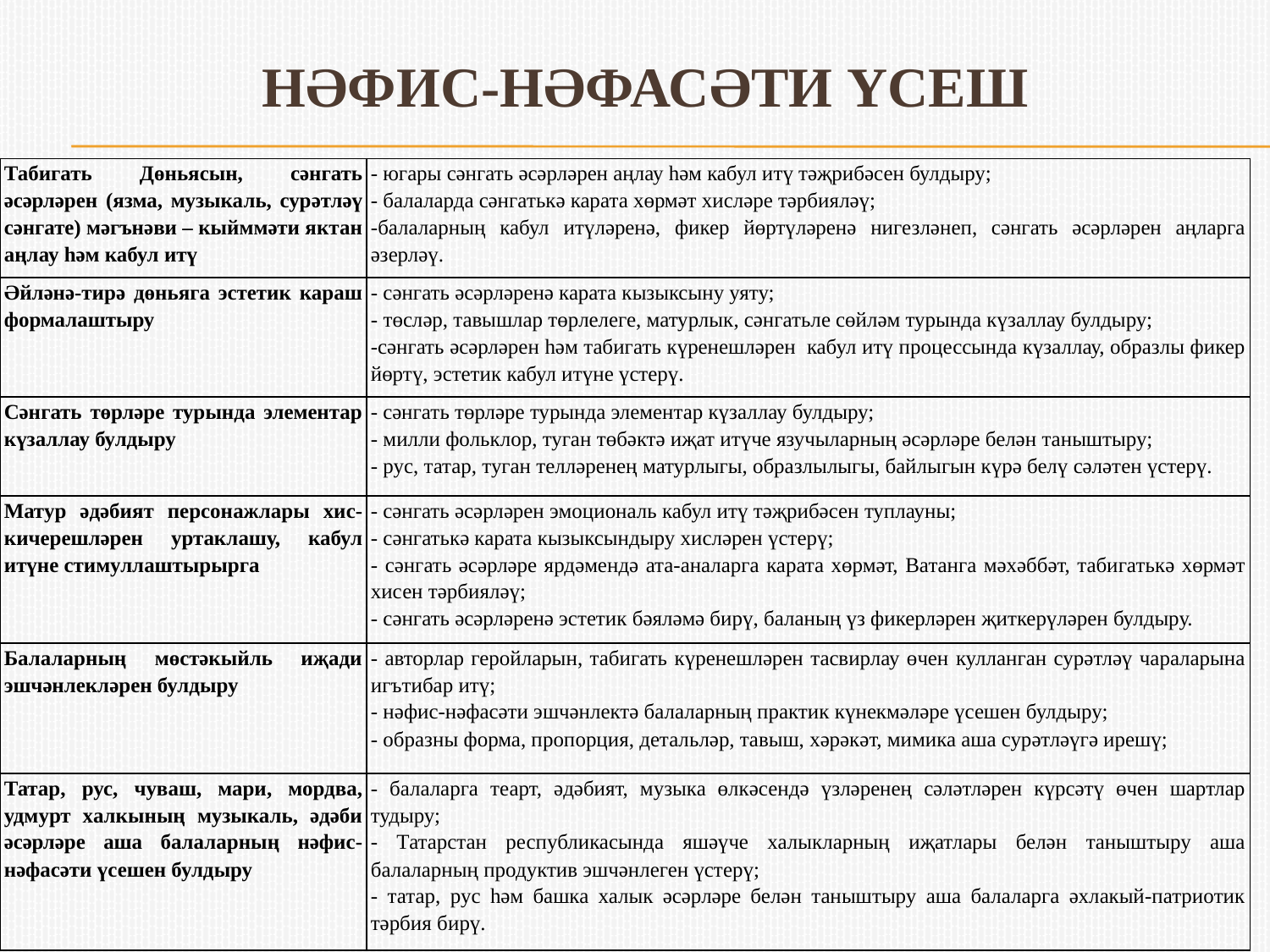

# Нәфис-нәфасәти үсеш
| Табигать Дөньясын, сәнгать әсәрләрен (язма, музыкаль, сурәтләү сәнгате) мәгънәви – кыйммәти яктан аңлау һәм кабул итү | - югары сәнгать әсәрләрен аңлау һәм кабул итү тәҗрибәсен булдыру; - балаларда сәнгатькә карата хөрмәт хисләре тәрбияләү; -балаларның кабул итүләренә, фикер йөртүләренә нигезләнеп, сәнгать әсәрләрен аңларга әзерләү. |
| --- | --- |
| Әйләнә-тирә дөньяга эстетик караш формалаштыру | - сәнгать әсәрләренә карата кызыксыну уяту; - төсләр, тавышлар төрлелеге, матурлык, сәнгатьле сөйләм турында күзаллау булдыру; -сәнгать әсәрләрен һәм табигать күренешләрен кабул итү процессында күзаллау, образлы фикер йөртү, эстетик кабул итүне үстерү. |
| Сәнгать төрләре турында элементар күзаллау булдыру | - сәнгать төрләре турында элементар күзаллау булдыру; - милли фольклор, туган төбәктә иҗат итүче язучыларның әсәрләре белән таныштыру; - рус, татар, туган телләренең матурлыгы, образлылыгы, байлыгын күрә белү сәләтен үстерү. |
| Матур әдәбият персонажлары хис-кичерешләрен уртаклашу, кабул итүне стимуллаштырырга | - сәнгать әсәрләрен эмоциональ кабул итү тәҗрибәсен туплауны; - сәнгатькә карата кызыксындыру хисләрен үстерү; - сәнгать әсәрләре ярдәмендә ата-аналарга карата хөрмәт, Ватанга мәхәббәт, табигатькә хөрмәт хисен тәрбияләү; - сәнгать әсәрләренә эстетик бәяләмә бирү, баланың үз фикерләрен җиткерүләрен булдыру. |
| Балаларның мөстәкыйль иҗади эшчәнлекләрен булдыру | - авторлар геройларын, табигать күренешләрен тасвирлау өчен кулланган сурәтләү чараларына игътибар итү; - нәфис-нәфасәти эшчәнлектә балаларның практик күнекмәләре үсешен булдыру; - образны форма, пропорция, детальләр, тавыш, хәрәкәт, мимика аша сурәтләүгә ирешү; |
| Татар, рус, чуваш, мари, мордва, удмурт халкының музыкаль, әдәби әсәрләре аша балаларның нәфис-нәфасәти үсешен булдыру | - балаларга теарт, әдәбият, музыка өлкәсендә үзләренең сәләтләрен күрсәтү өчен шартлар тудыру; - Татарстан республикасында яшәүче халыкларның иҗатлары белән таныштыру аша балаларның продуктив эшчәнлеген үстерү; - татар, рус һәм башка халык әсәрләре белән таныштыру аша балаларга әхлакый-патриотик тәрбия бирү. |